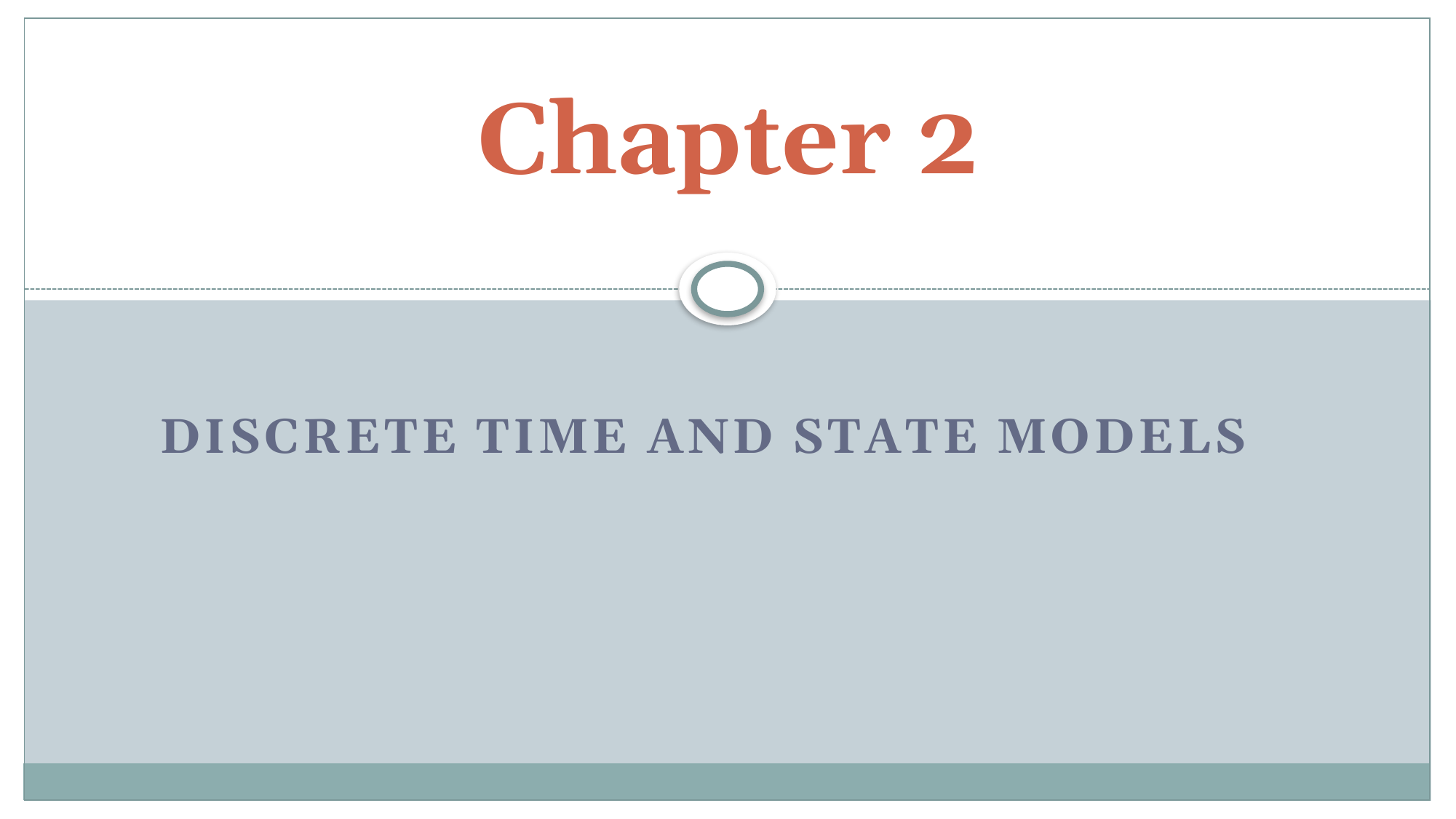

# Chapter 2
Discrete Time and State Models